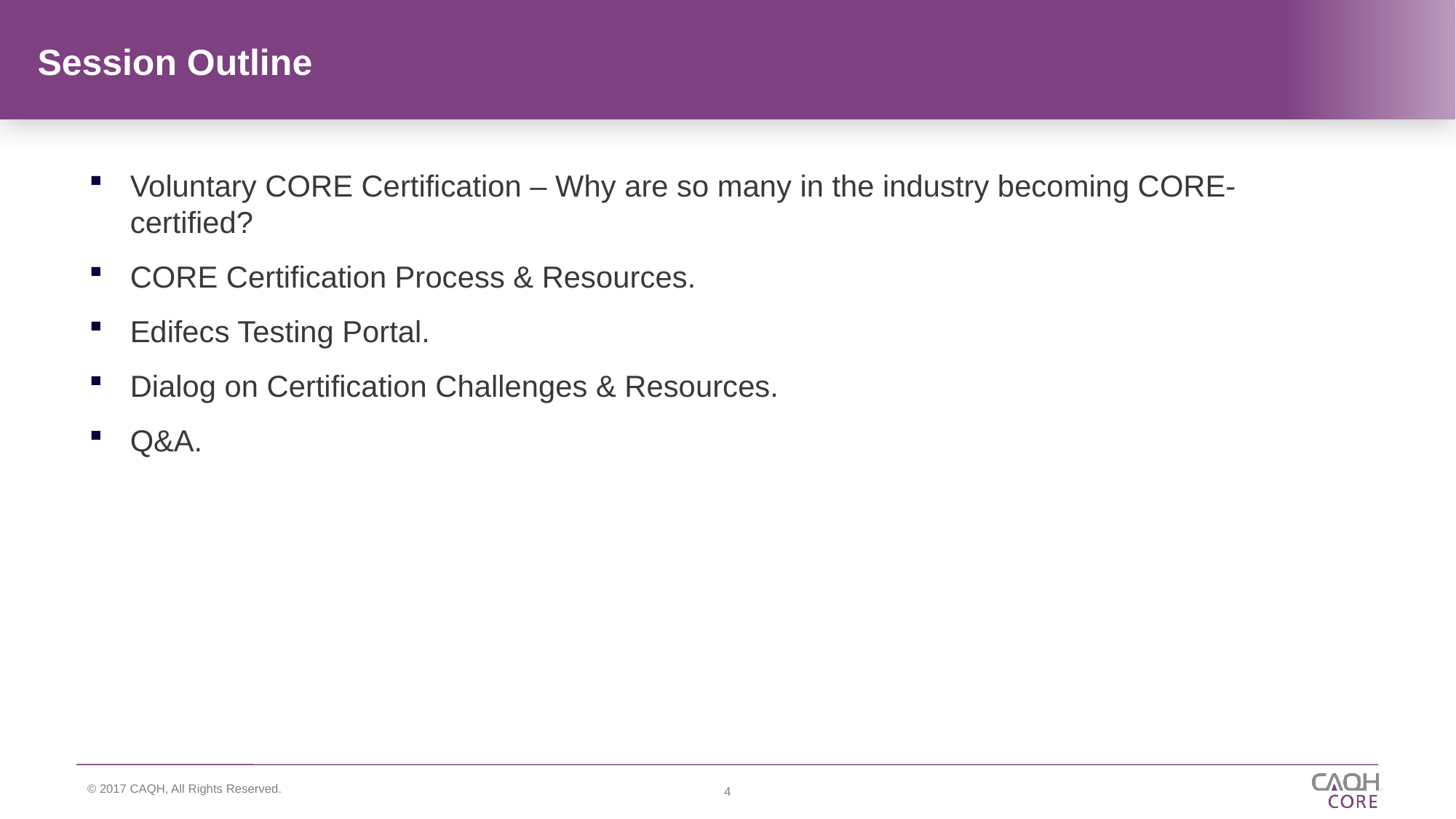

# Session Outline
Voluntary CORE Certification – Why are so many in the industry becoming CORE-certified?
CORE Certification Process & Resources.
Edifecs Testing Portal.
Dialog on Certification Challenges & Resources.
Q&A.

4